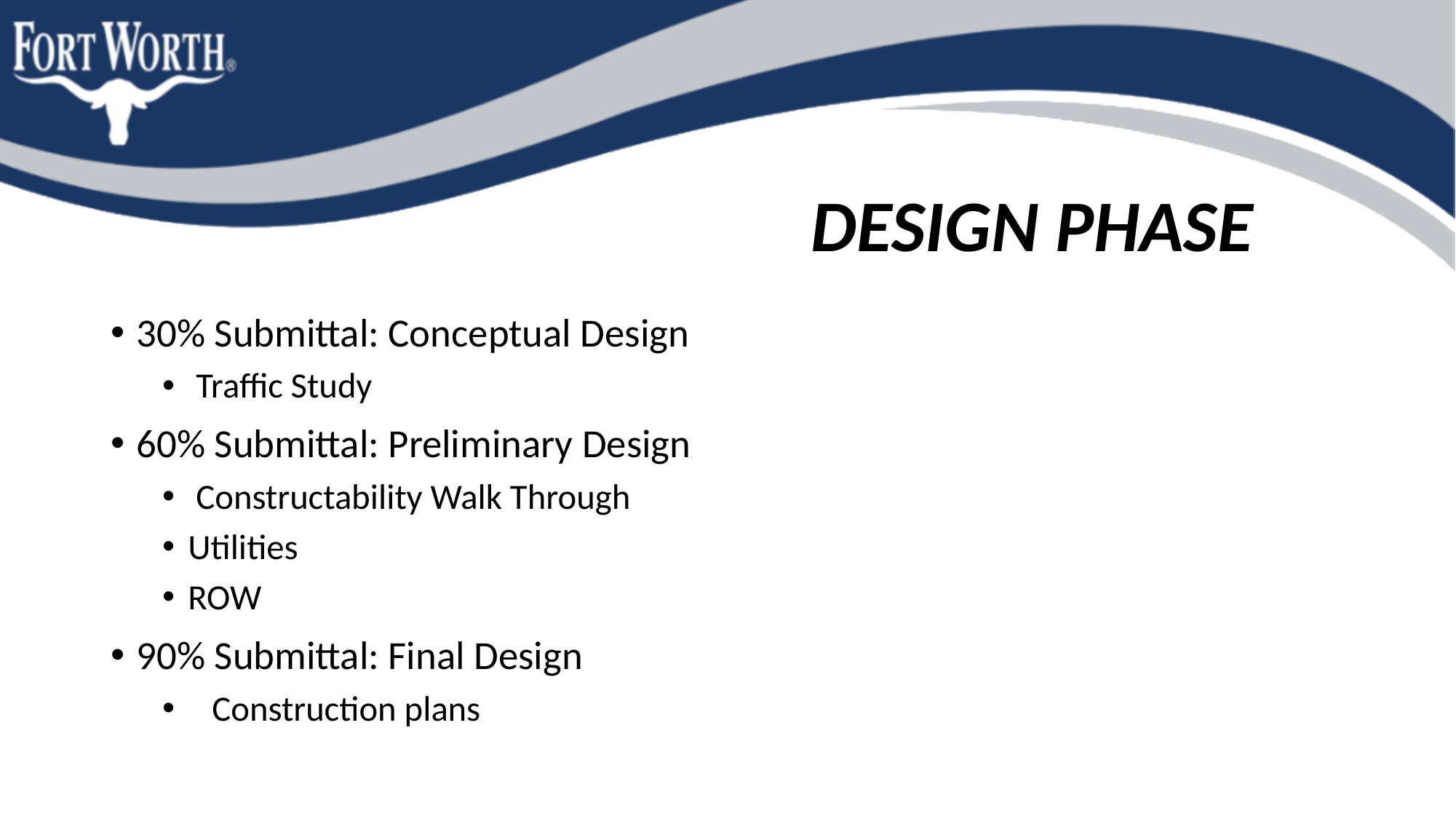

# DESIGN PHASE
30% Submittal: Conceptual Design
 Traffic Study
60% Submittal: Preliminary Design
 Constructability Walk Through
Utilities
ROW
90% Submittal: Final Design
   Construction plans